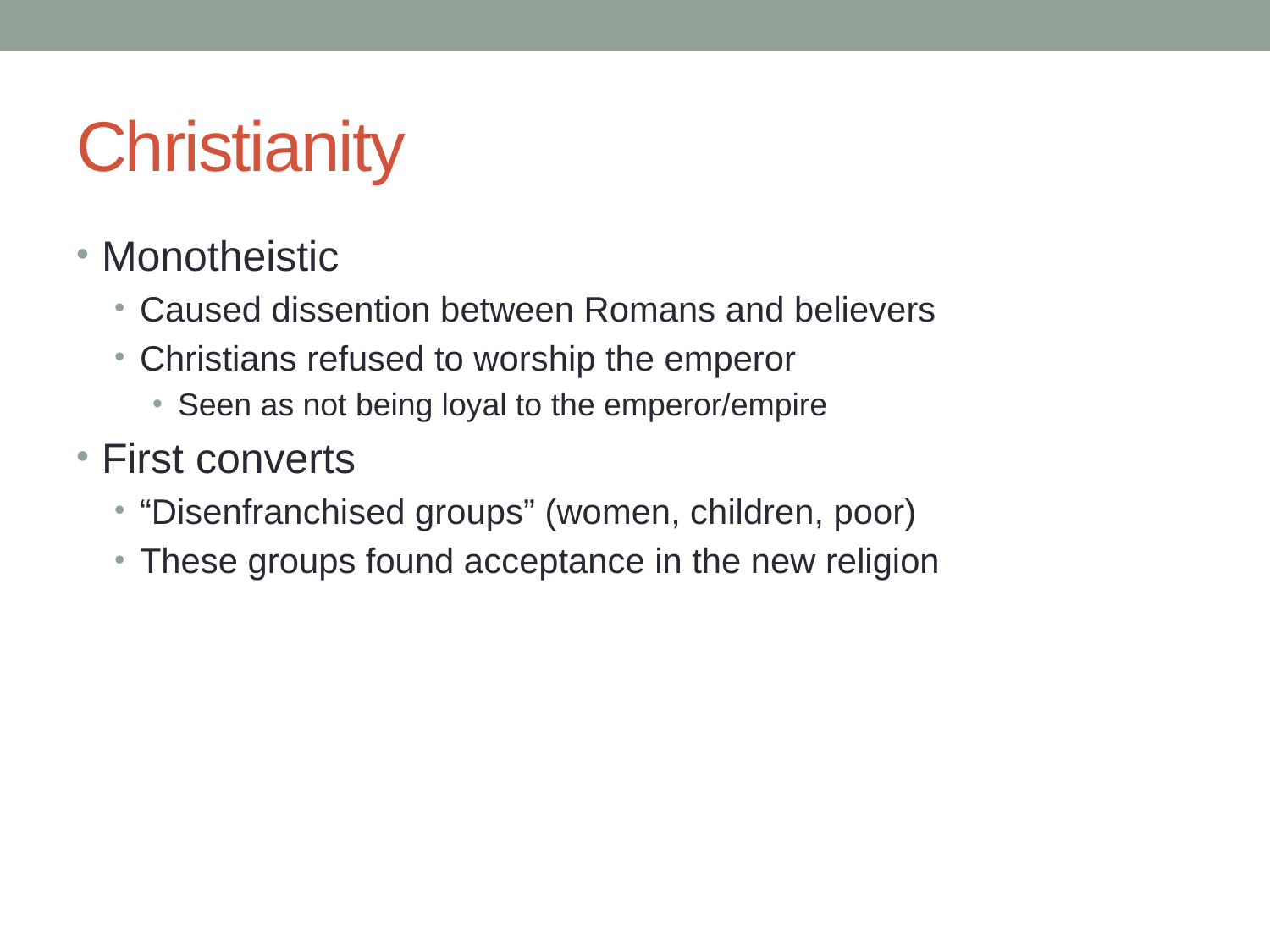

# Christianity
Monotheistic
Caused dissention between Romans and believers
Christians refused to worship the emperor
Seen as not being loyal to the emperor/empire
First converts
“Disenfranchised groups” (women, children, poor)
These groups found acceptance in the new religion